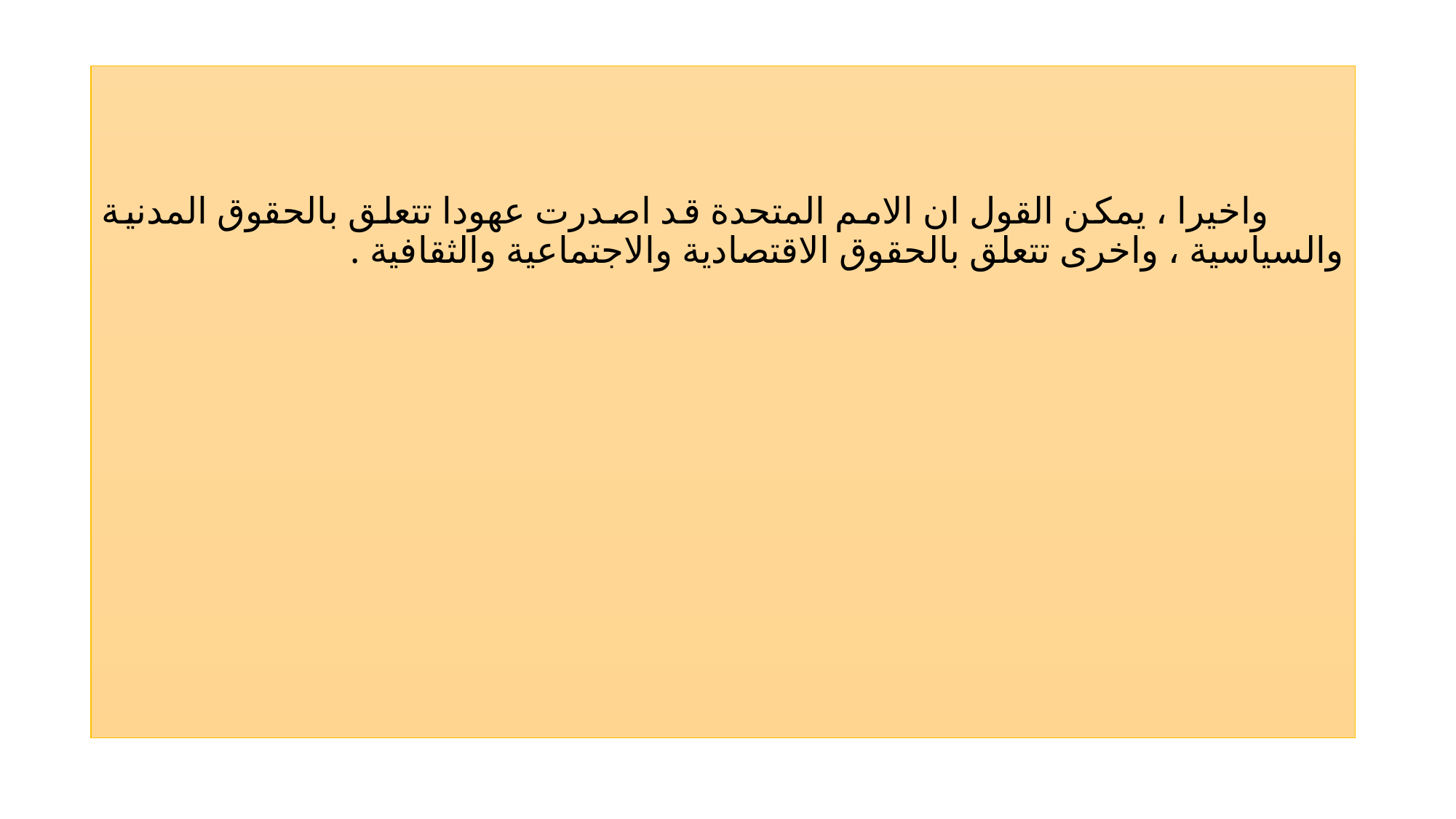

واخيرا ، يمكن القول ان الامم المتحدة قد اصدرت عهودا تتعلق بالحقوق المدنية والسياسية ، واخرى تتعلق بالحقوق الاقتصادية والاجتماعية والثقافية .